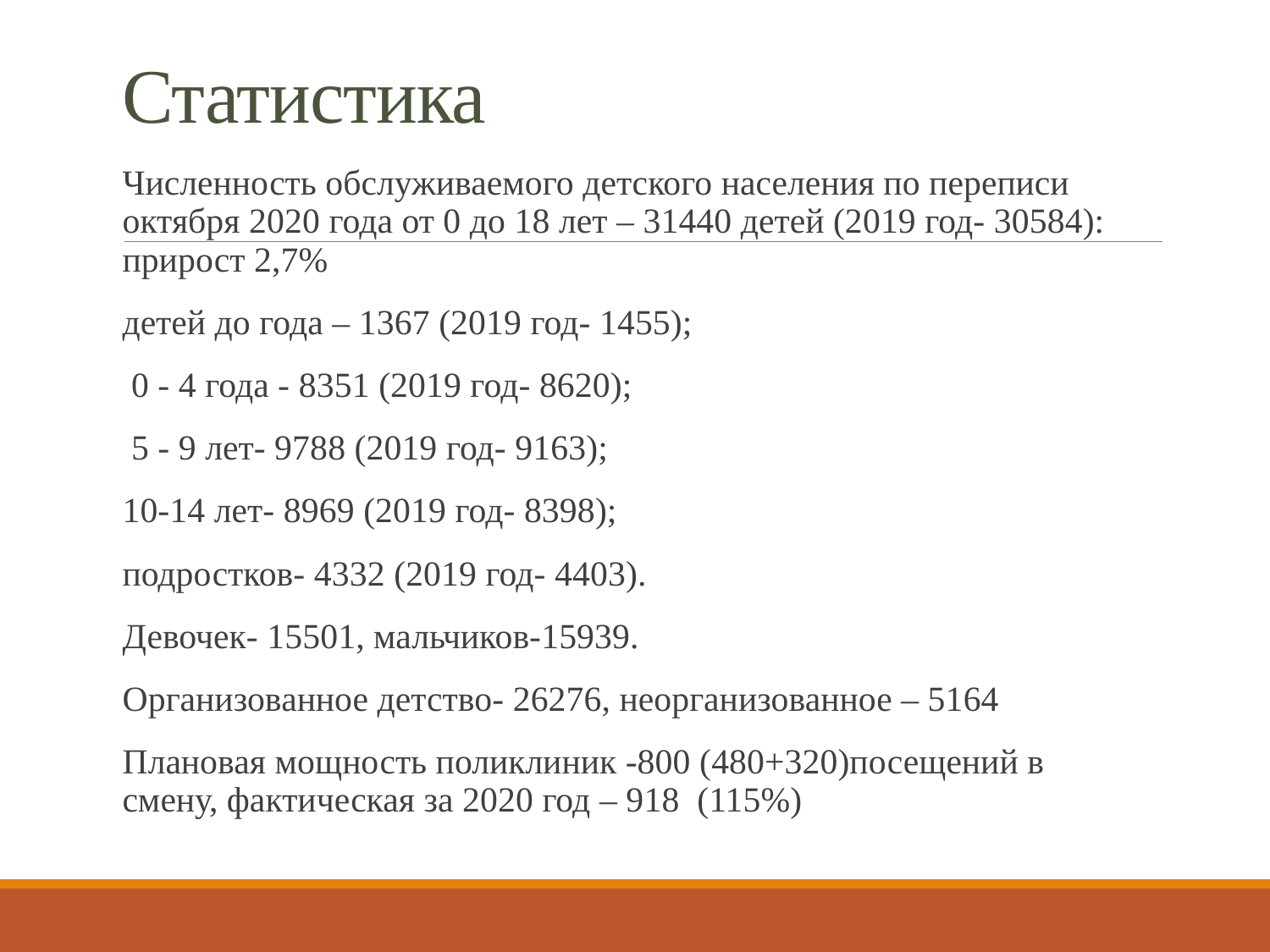

# Статистика
Численность обслуживаемого детского населения по переписи октября 2020 года от 0 до 18 лет – 31440 детей (2019 год- 30584): прирост 2,7%
детей до года – 1367 (2019 год- 1455);
 0 - 4 года - 8351 (2019 год- 8620);
 5 - 9 лет- 9788 (2019 год- 9163);
10-14 лет- 8969 (2019 год- 8398);
подростков- 4332 (2019 год- 4403).
Девочек- 15501, мальчиков-15939.
Организованное детство- 26276, неорганизованное – 5164
Плановая мощность поликлиник -800 (480+320)посещений в смену, фактическая за 2020 год – 918  (115%)